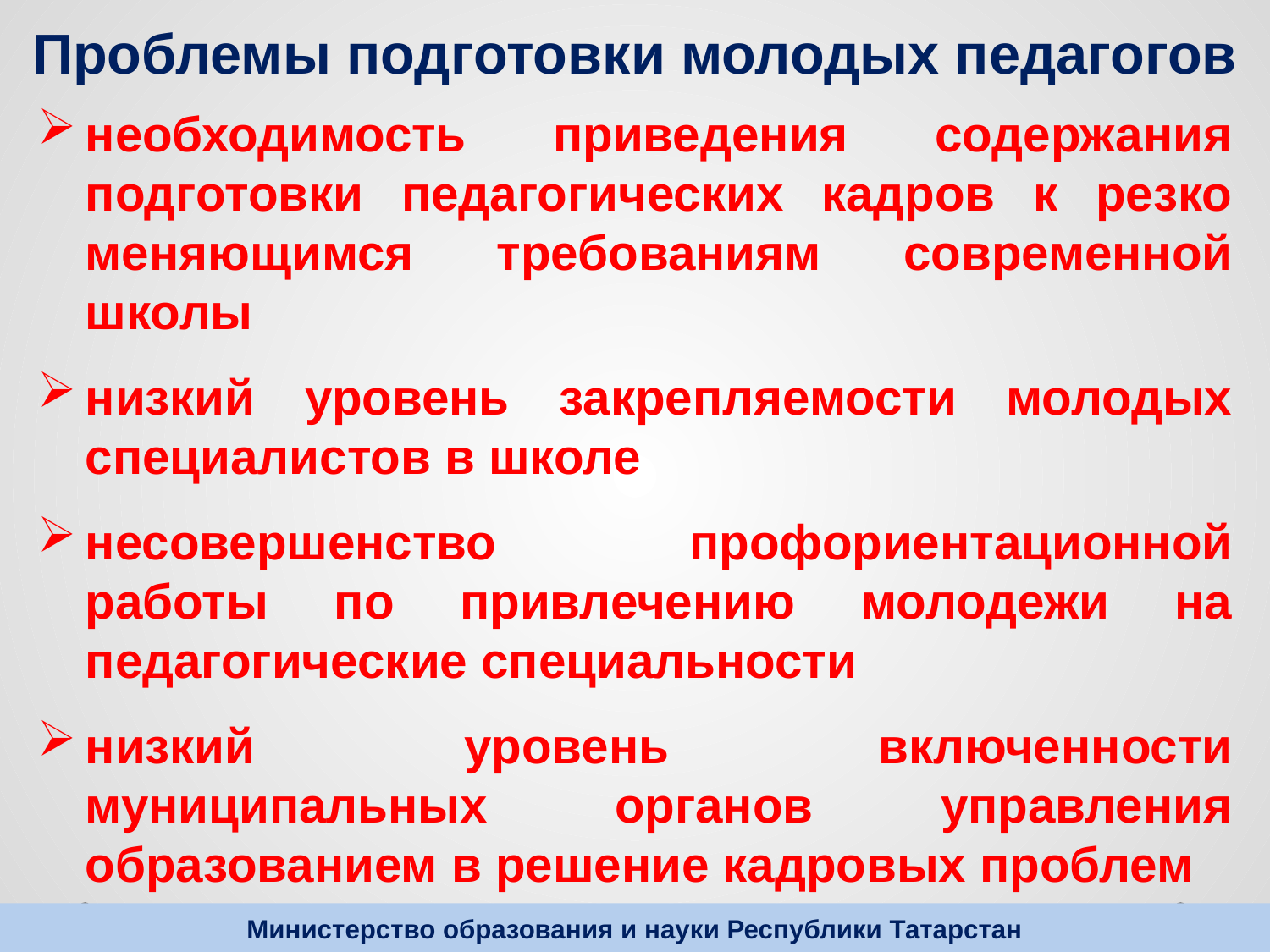

# Проблемы подготовки молодых педагогов
необходимость приведения содержания подготовки педагогических кадров к резко меняющимся требованиям современной школы
низкий уровень закрепляемости молодых специалистов в школе
несовершенство профориентационной работы по привлечению молодежи на педагогические специальности
низкий уровень включенности муниципальных органов управления образованием в решение кадровых проблем